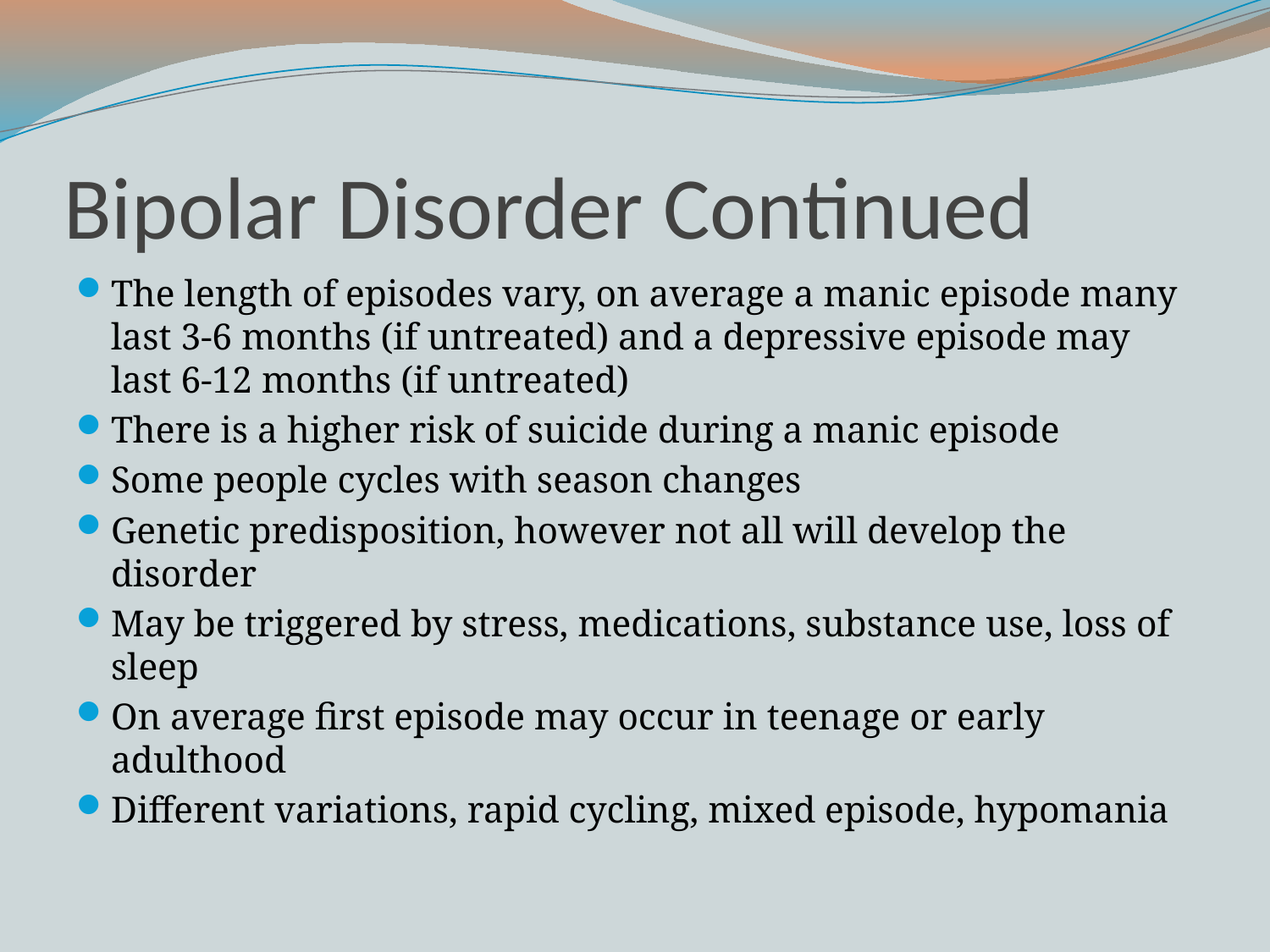

# Bipolar Disorder Continued
The length of episodes vary, on average a manic episode many last 3-6 months (if untreated) and a depressive episode may last 6-12 months (if untreated)
There is a higher risk of suicide during a manic episode
Some people cycles with season changes
Genetic predisposition, however not all will develop the disorder
May be triggered by stress, medications, substance use, loss of sleep
On average first episode may occur in teenage or early adulthood
Different variations, rapid cycling, mixed episode, hypomania